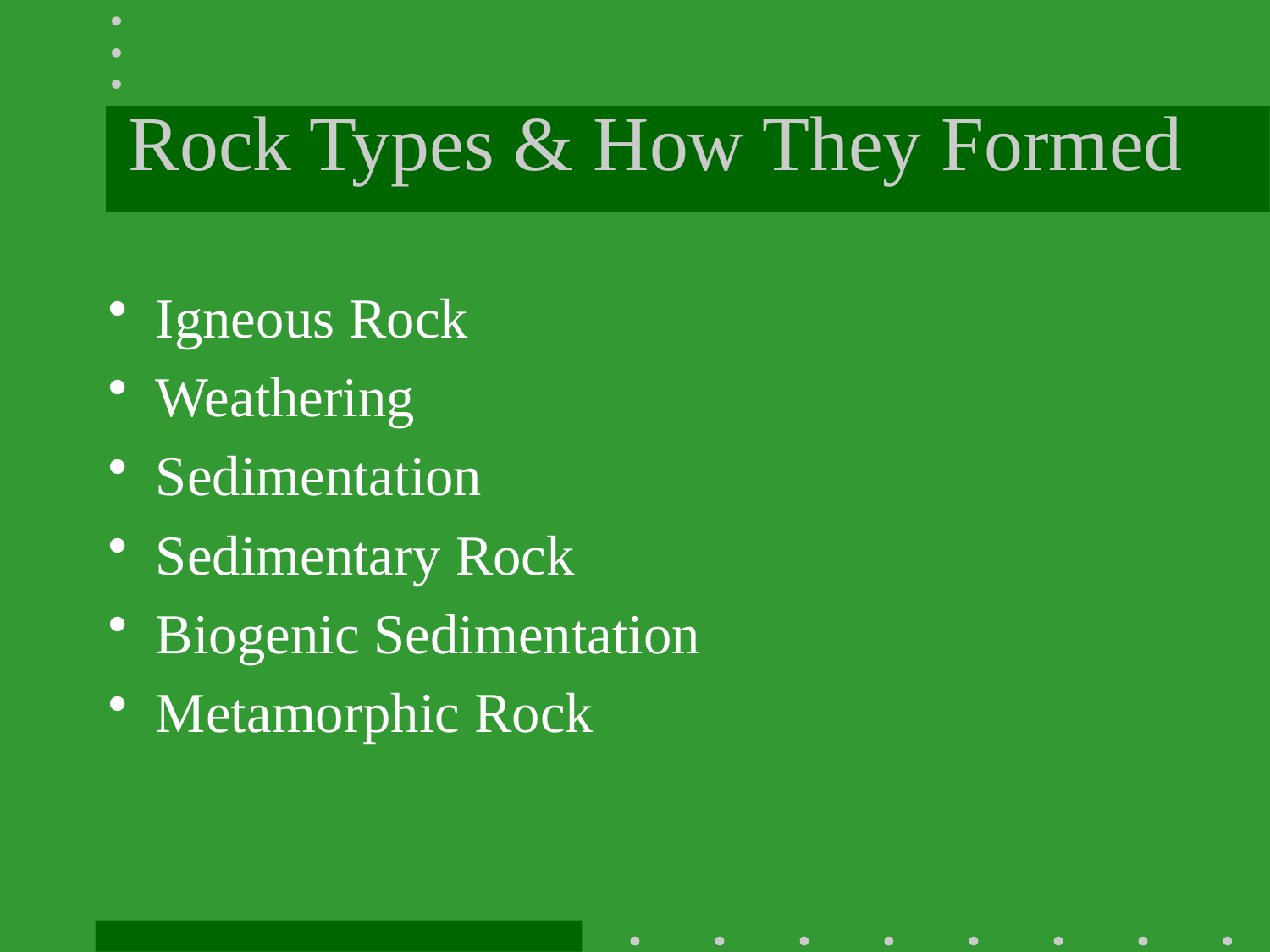

# Rock Types & How They Formed
Igneous Rock
Weathering
Sedimentation
Sedimentary Rock
Biogenic Sedimentation
Metamorphic Rock